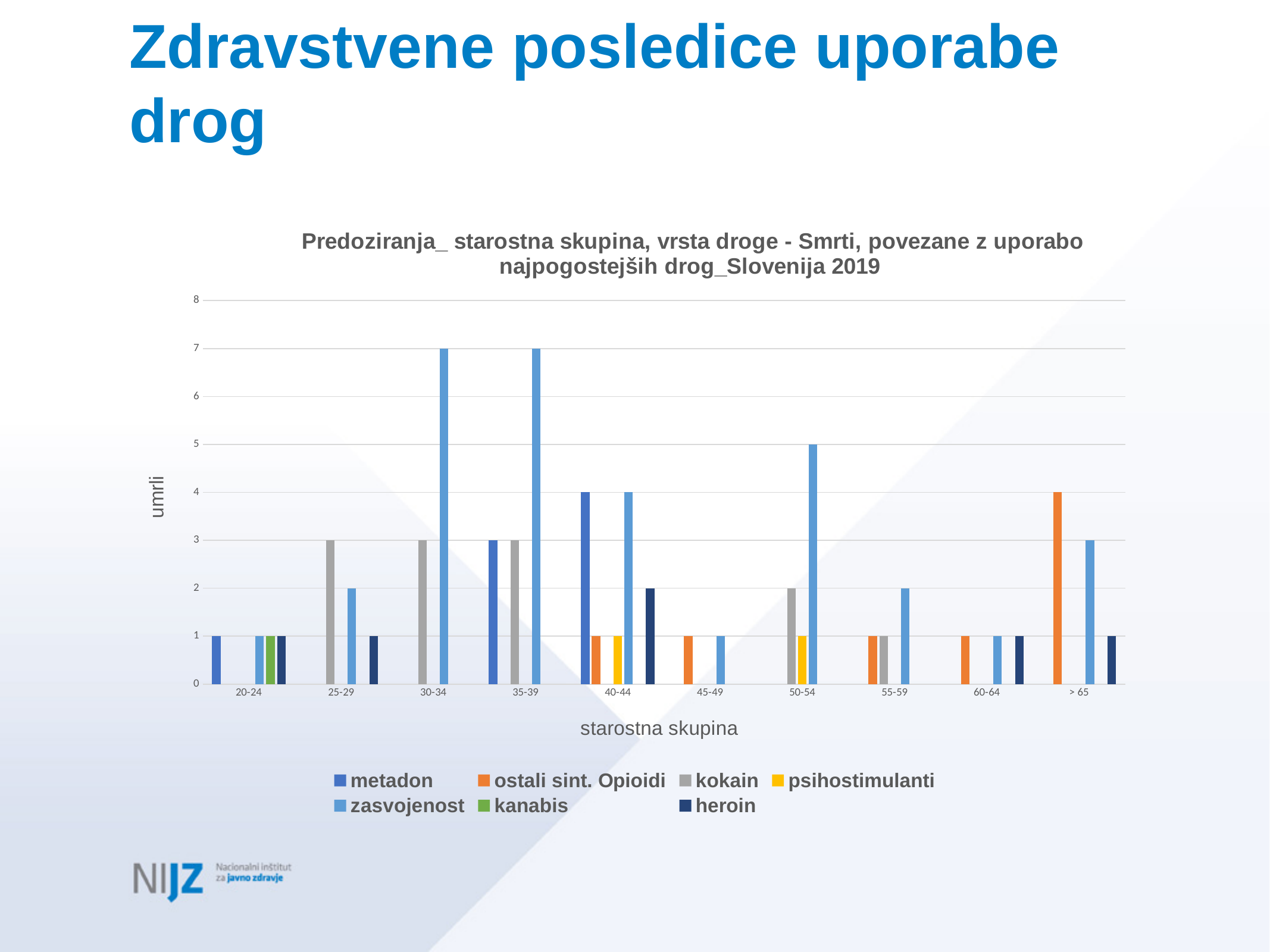

# Zdravstvene posledice uporabe drog

### Chart: Predoziranja_ starostna skupina, vrsta droge - Smrti, povezane z uporabo najpogostejših drog_Slovenija 2019

| Category | metadon | ostali sint. Opioidi | kokain | psihostimulanti | zasvojenost | kanabis | heroin |
|---|---|---|---|---|---|---|---|
| 20-24 | 1.0 | None | None | None | 1.0 | 1.0 | 1.0 |
| 25-29 | None | None | 3.0 | None | 2.0 | None | 1.0 |
| 30-34 | None | None | 3.0 | None | 7.0 | None | None |
| 35-39 | 3.0 | None | 3.0 | None | 7.0 | None | None |
| 40-44 | 4.0 | 1.0 | None | 1.0 | 4.0 | None | 2.0 |
| 45-49 | None | 1.0 | None | None | 1.0 | None | None |
| 50-54 | None | None | 2.0 | 1.0 | 5.0 | None | None |
| 55-59 | None | 1.0 | 1.0 | None | 2.0 | None | None |
| 60-64 | None | 1.0 | None | None | 1.0 | None | 1.0 |
| > 65 | None | 4.0 | None | None | 3.0 | None | 1.0 |